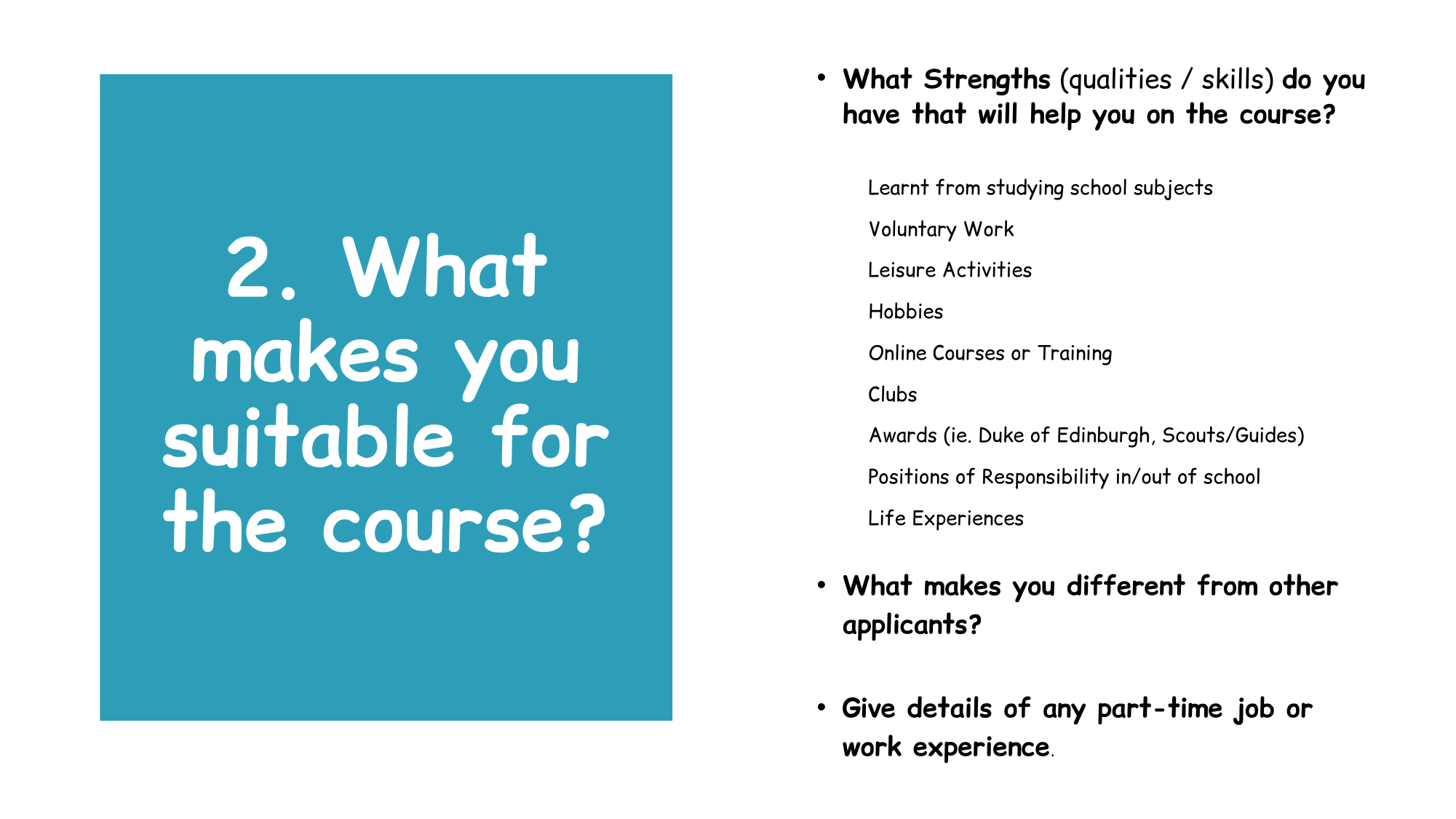

What Strengths (qualities / skills) do you have that will help you on the course?

Learnt from studying school subjects
Voluntary Work
Leisure Activities
Hobbies
Online Courses or Training
Clubs
Awards (ie. Duke of Edinburgh, Scouts/Guides)
Positions of Responsibility in/out of school
Life Experiences

What makes you different from other applicants?

Give details of any part-time job or work experience.

# 2. What makes you suitable for the course?